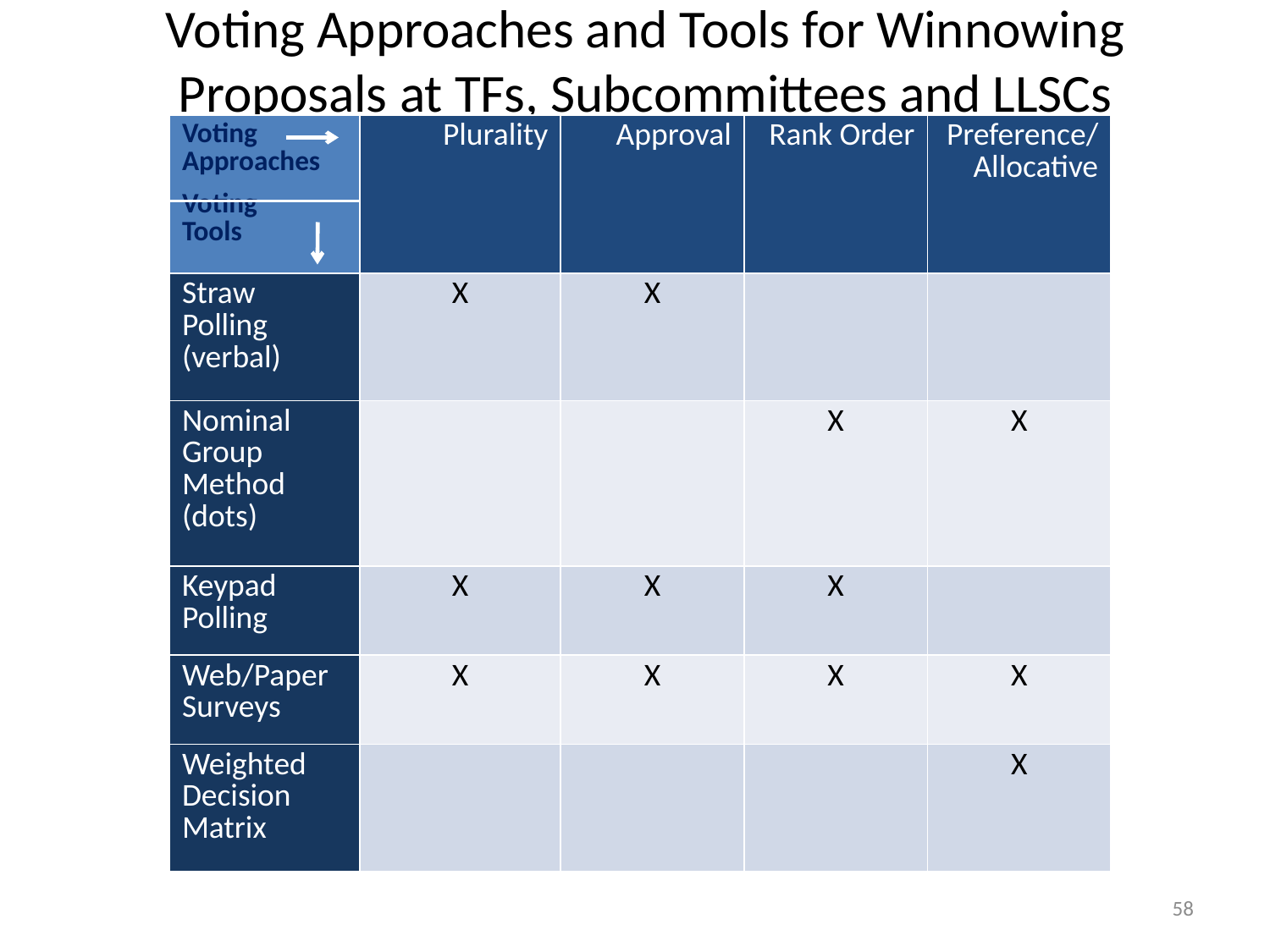

# Voting Approaches and Tools for Winnowing Proposals at TFs, Subcommittees and LLSCs
| Voting Approaches Voting Tools | Plurality | Approval | Rank Order | Preference/ Allocative |
| --- | --- | --- | --- | --- |
| Straw Polling (verbal) | X | X |  |  |
| Nominal Group Method (dots) |  |  | X | X |
| Keypad Polling | X | X | X |  |
| Web/Paper Surveys | X | X | X | X |
| Weighted Decision Matrix |  |  |  | X |
58